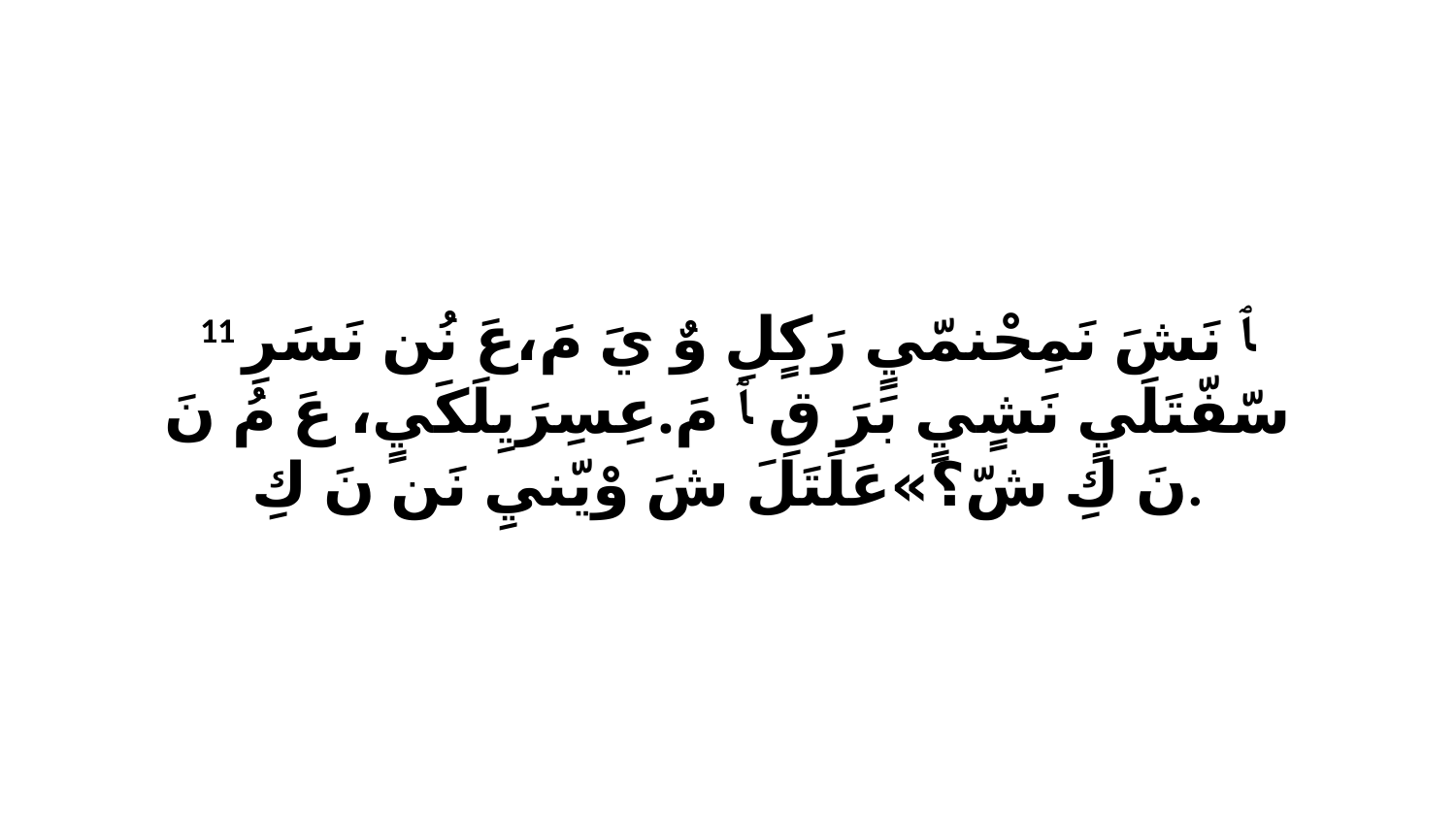

11 ﭑ نَشَ نَمِحْنمّيٍ رَكٍلِ وٌ يَ مَ،عَ نُن نَسَرِ سّفّتَلَيٍ نَشٍيٍ بَرَ قِ ﭑ مَ.عِسِرَيِلَكَيٍ، عَ مُ نَ نَ كِ شّ؟»عَلَتَلَ شَ وْيّنيِ نَن نَ كِ.